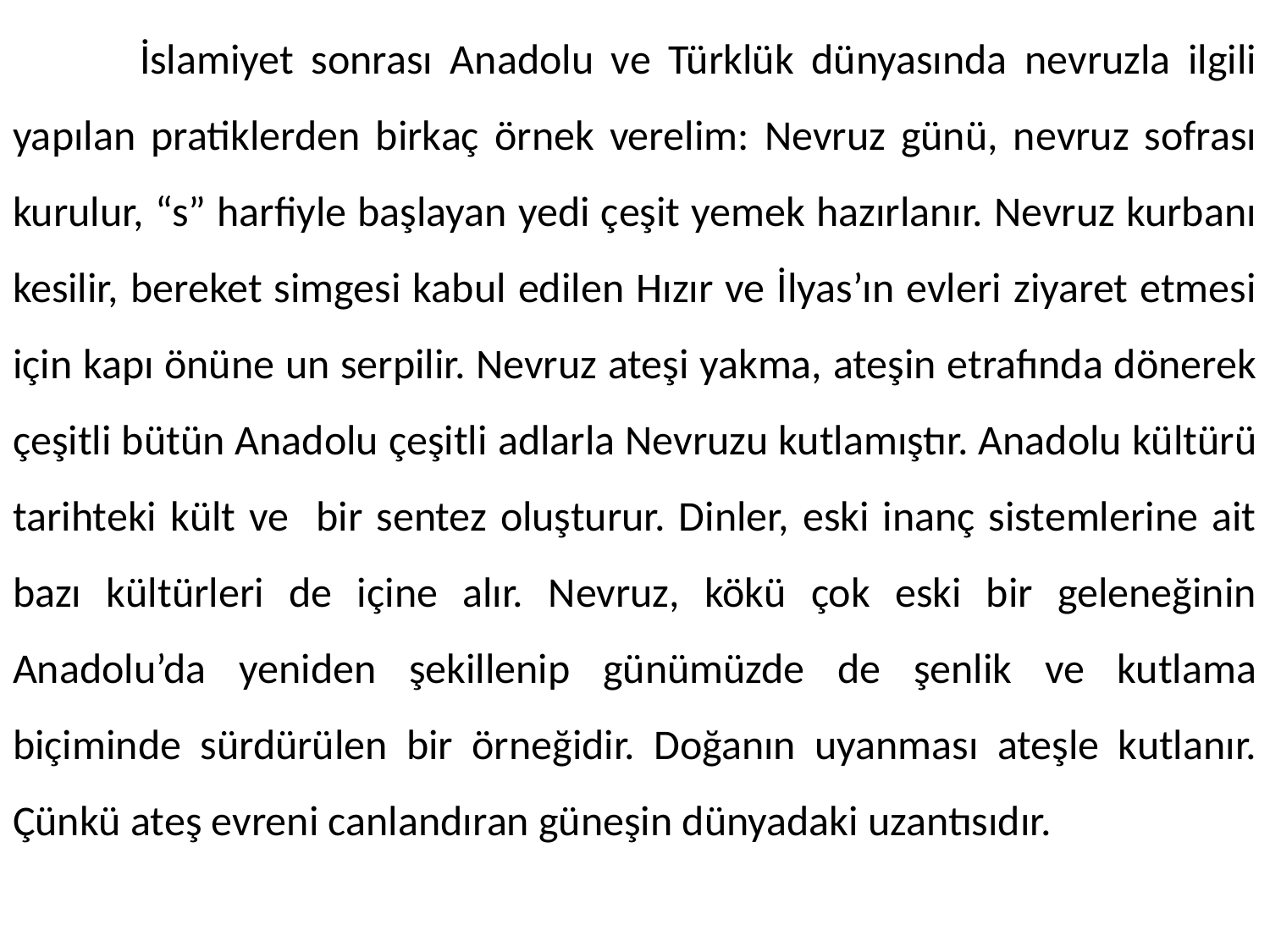

İslamiyet sonrası Anadolu ve Türklük dünyasında nevruzla ilgili yapılan pratiklerden birkaç örnek verelim: Nevruz günü, nevruz sofrası kurulur, “s” harfiyle başlayan yedi çeşit yemek hazırlanır. Nevruz kurbanı kesilir, bereket simgesi kabul edilen Hızır ve İlyas’ın evleri ziyaret etmesi için kapı önüne un serpilir. Nevruz ateşi yakma, ateşin etrafında dönerek çeşitli bütün Anadolu çeşitli adlarla Nevruzu kutlamıştır. Anadolu kültürü tarihteki kült ve  bir sentez oluşturur. Dinler, eski inanç sistemlerine ait bazı kültürleri de içine alır. Nevruz, kökü çok eski bir geleneğinin Anadolu’da yeniden şekillenip günümüzde de şenlik ve kutlama biçiminde sürdürülen bir örneğidir. Doğanın uyanması ateşle kutlanır. Çünkü ateş evreni canlandıran güneşin dünyadaki uzantısıdır.